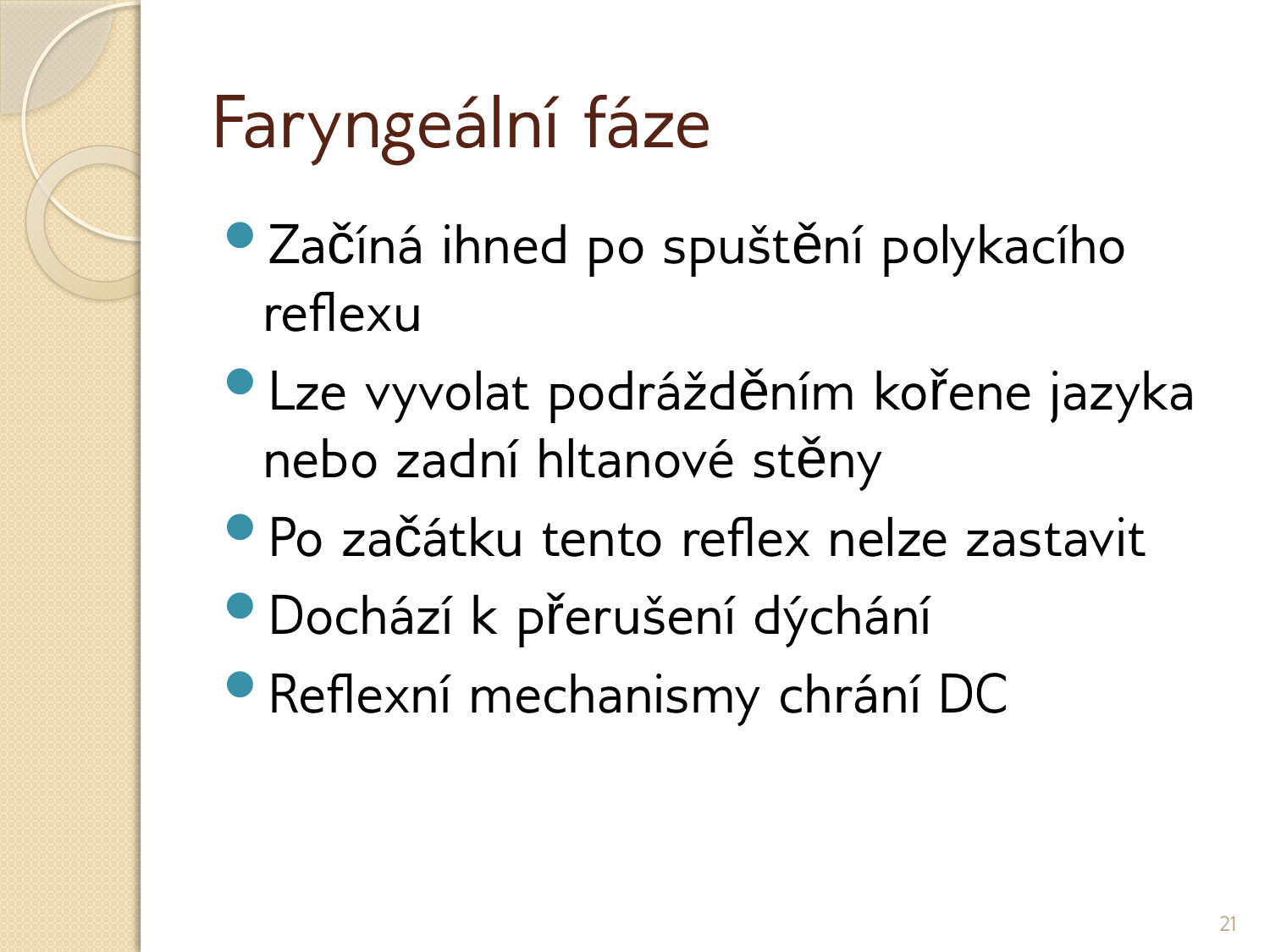

# Faryngeální fáze
Začíná ihned po spuštění polykacího reflexu
Lze vyvolat podrážděním kořene jazyka nebo zadní hltanové stěny
Po začátku tento reflex nelze zastavit
Dochází k přerušení dýchání
Reflexní mechanismy chrání DC
21